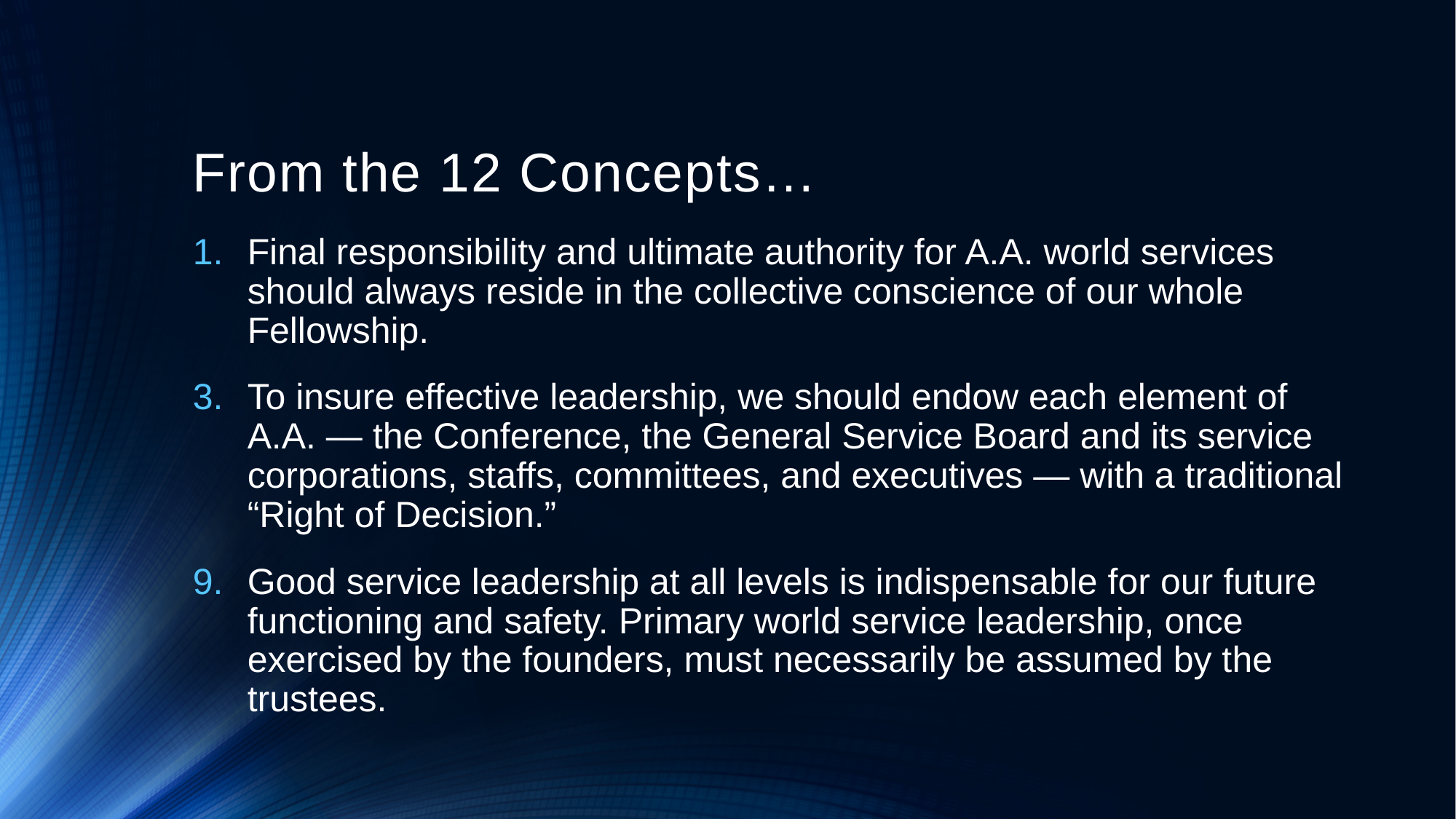

# From the 12 Concepts…
Final responsibility and ultimate authority for A.A. world services should always reside in the collective conscience of our whole Fellowship.
To insure effective leadership, we should endow each element of A.A. — the Conference, the General Service Board and its service corporations, staffs, committees, and executives — with a traditional “Right of Decision.”
Good service leadership at all levels is indispensable for our future functioning and safety. Primary world service leadership, once exercised by the founders, must necessarily be assumed by the trustees.